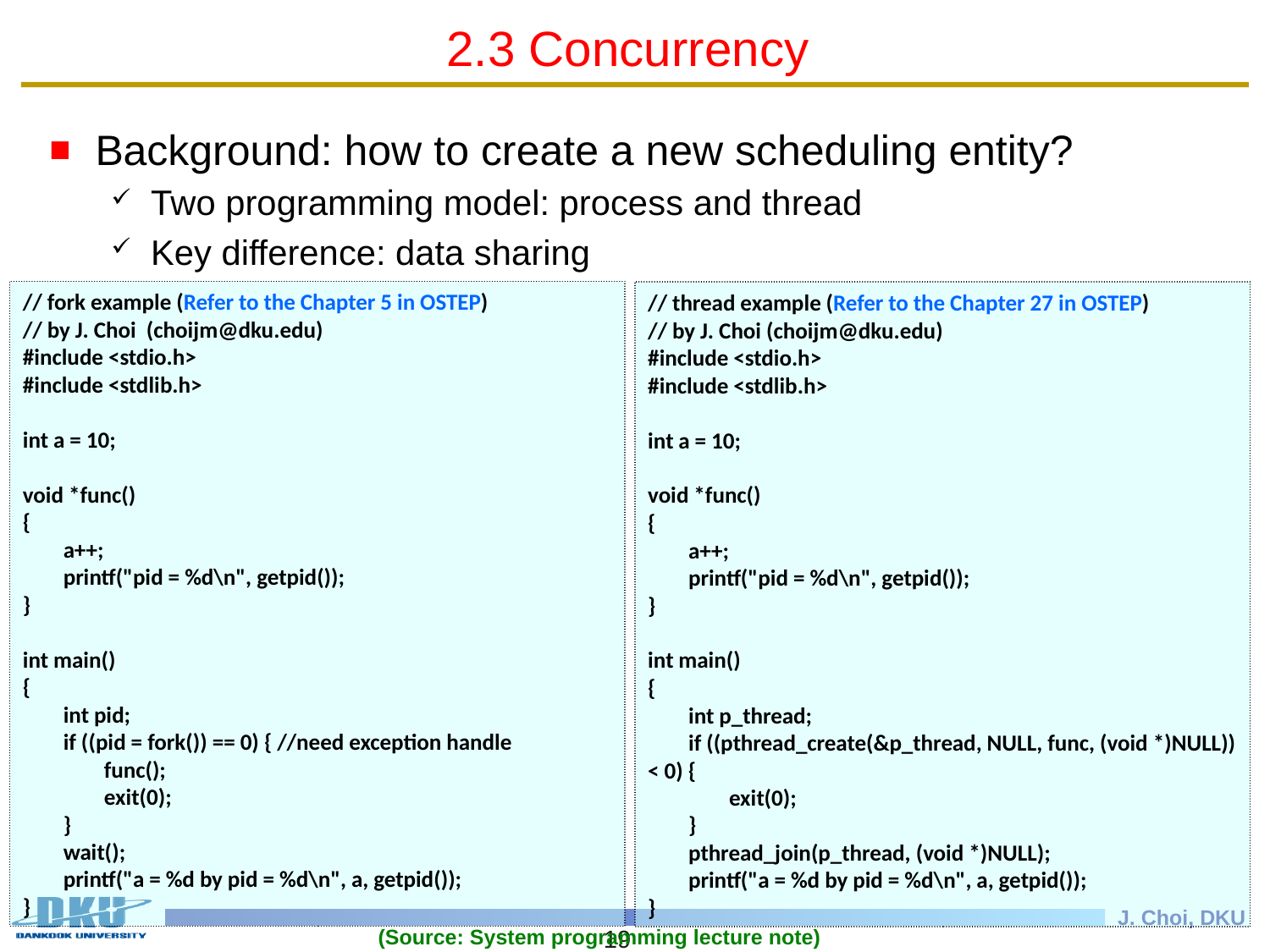

# 2.3 Concurrency
Background: how to create a new scheduling entity?
Two programming model: process and thread
Key difference: data sharing
// fork example (Refer to the Chapter 5 in OSTEP)
// by J. Choi  (choijm@dku.edu)
#include <stdio.h>
#include <stdlib.h>

int a = 10;

void *func()
{
        a++;
        printf("pid = %d\n", getpid());
}

int main()
{
        int pid;
        if ((pid = fork()) == 0) { //need exception handle
                func();
                exit(0);
        }
        wait();
        printf("a = %d by pid = %d\n", a, getpid());
}
// thread example (Refer to the Chapter 27 in OSTEP)
// by J. Choi (choijm@dku.edu)
#include <stdio.h>
#include <stdlib.h>

int a = 10;

void *func()
{
        a++;
        printf("pid = %d\n", getpid());
}

int main()
{
        int p_thread;
        if ((pthread_create(&p_thread, NULL, func, (void *)NULL)) < 0) {
                exit(0);
        }
        pthread_join(p_thread, (void *)NULL);
        printf("a = %d by pid = %d\n", a, getpid());
}
(Source: System programming lecture note)
19